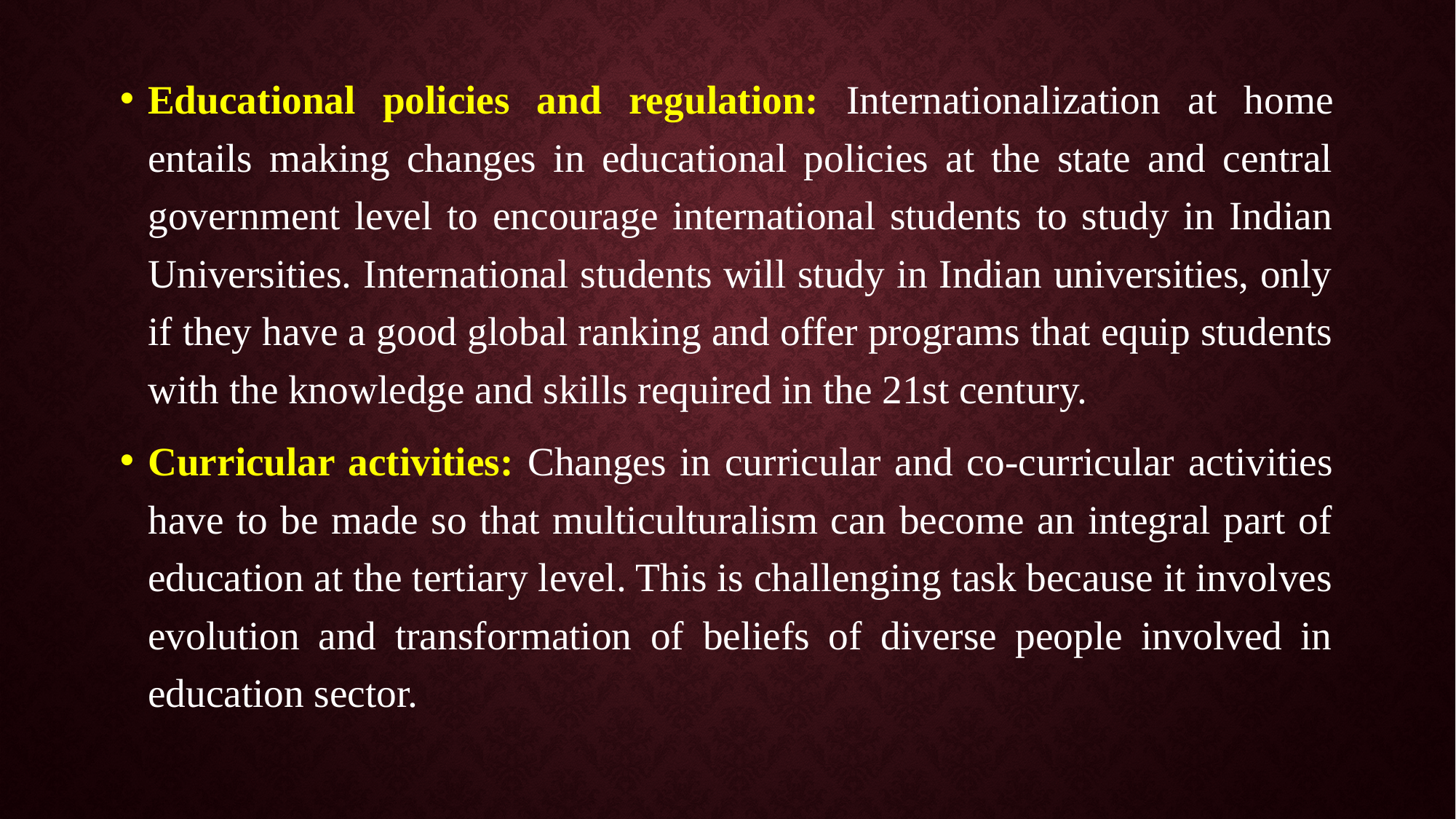

Educational policies and regulation: Internationalization at home entails making changes in educational policies at the state and central government level to encourage international students to study in Indian Universities. International students will study in Indian universities, only if they have a good global ranking and offer programs that equip students with the knowledge and skills required in the 21st century.
Curricular activities: Changes in curricular and co-curricular activities have to be made so that multiculturalism can become an integral part of education at the tertiary level. This is challenging task because it involves evolution and transformation of beliefs of diverse people involved in education sector.